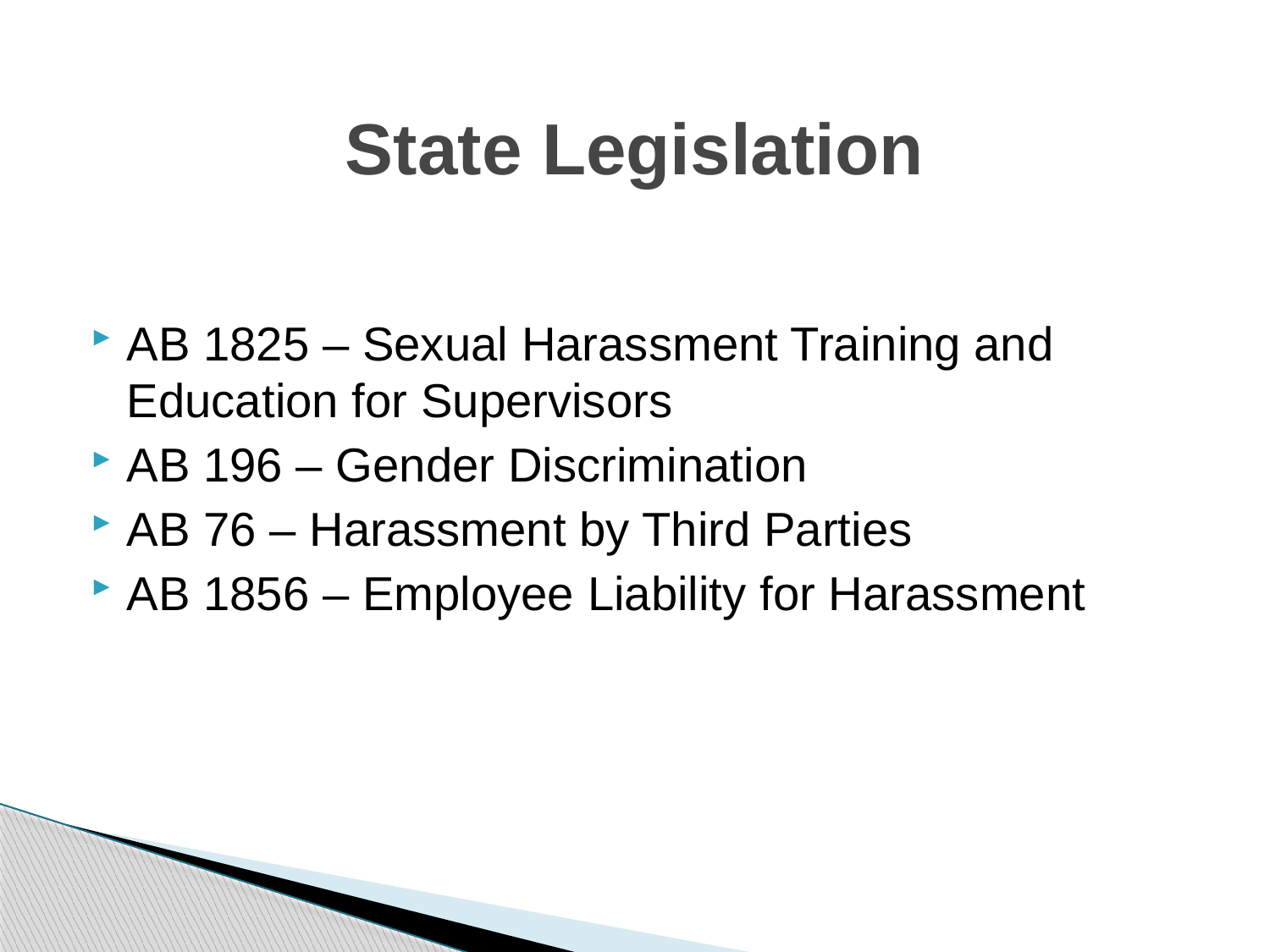

# State Legislation
AB 1825 – Sexual Harassment Training and Education for Supervisors
AB 196 – Gender Discrimination
AB 76 – Harassment by Third Parties
AB 1856 – Employee Liability for Harassment